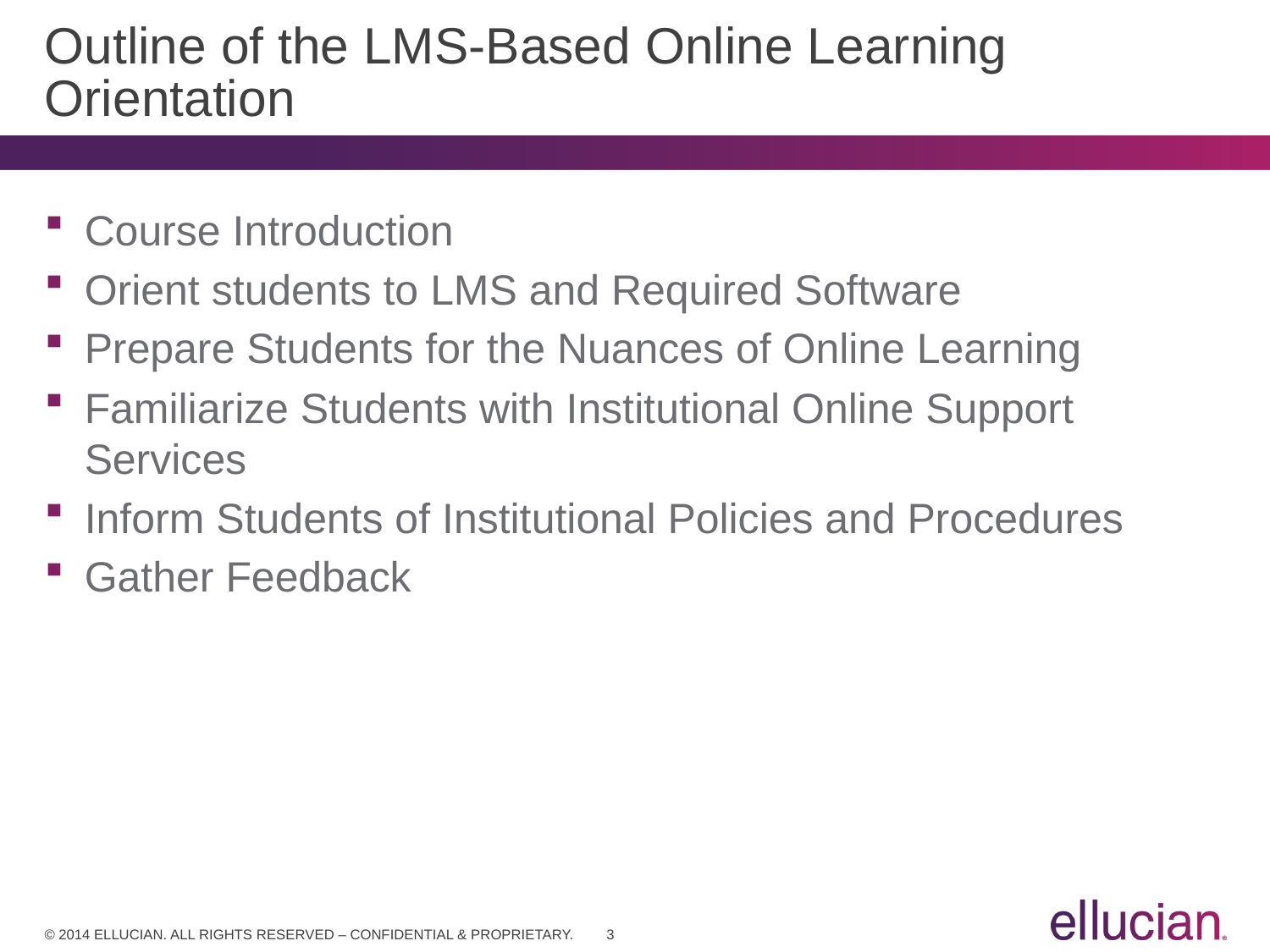

# Outline of the LMS-Based Online Learning Orientation
Course Introduction
Orient students to LMS and Required Software
Prepare Students for the Nuances of Online Learning
Familiarize Students with Institutional Online Support Services
Inform Students of Institutional Policies and Procedures
Gather Feedback